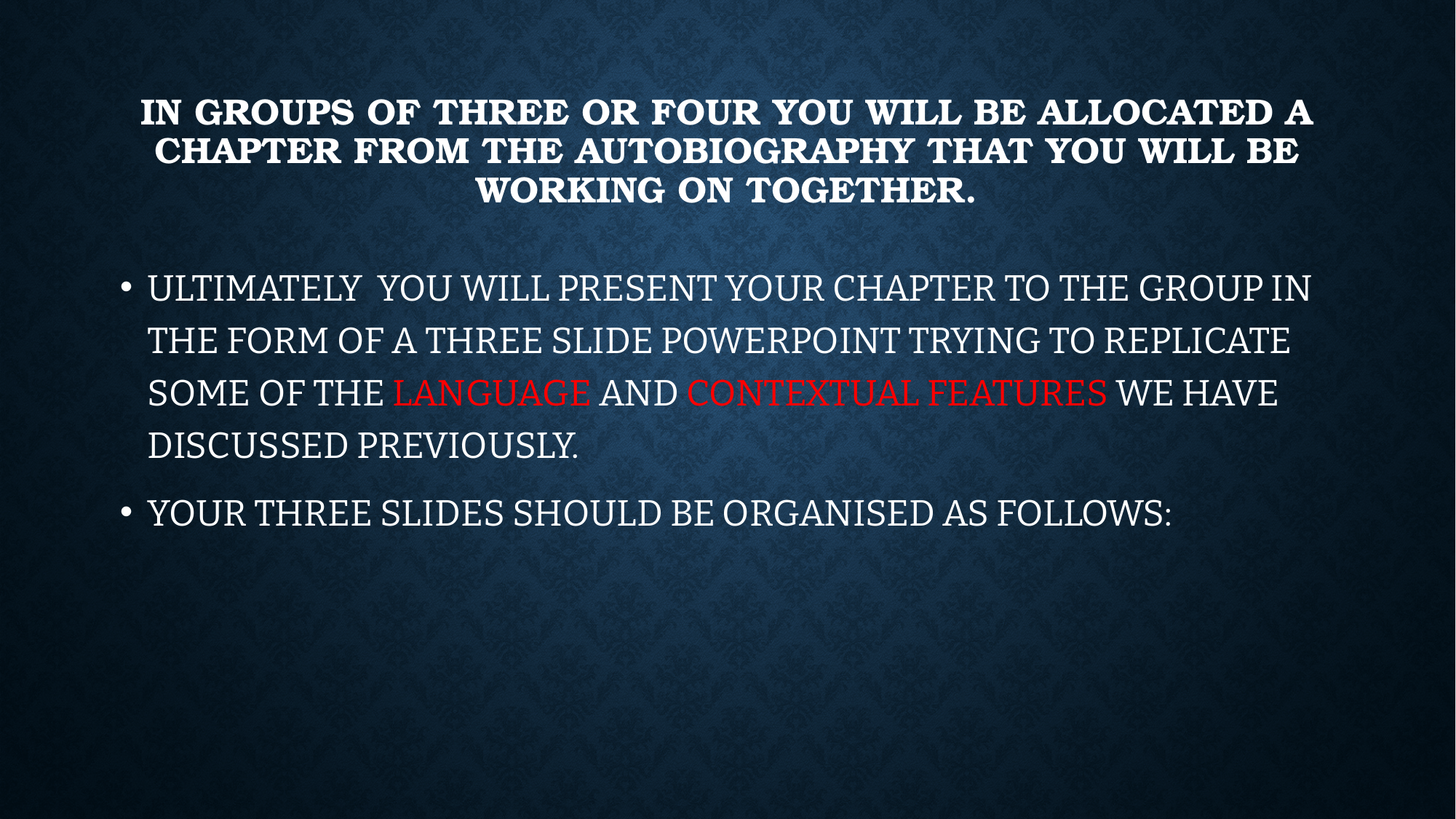

# In groups of three or four you will BE allocated a chapter from the autobiography that you will be working on together.
ULTIMATELY  YOU WILL PRESENT YOUR CHAPTER TO THE GROUP IN THE FORM OF A THREE SLIDE POWERPOINT TRYING TO REPLICATE SOME OF THE LANGUAGE AND CONTEXTUAL FEATURES WE HAVE DISCUSSED PREVIOUSLY.
YOUR THREE SLIDES SHOULD BE ORGANISED AS FOLLOWS: